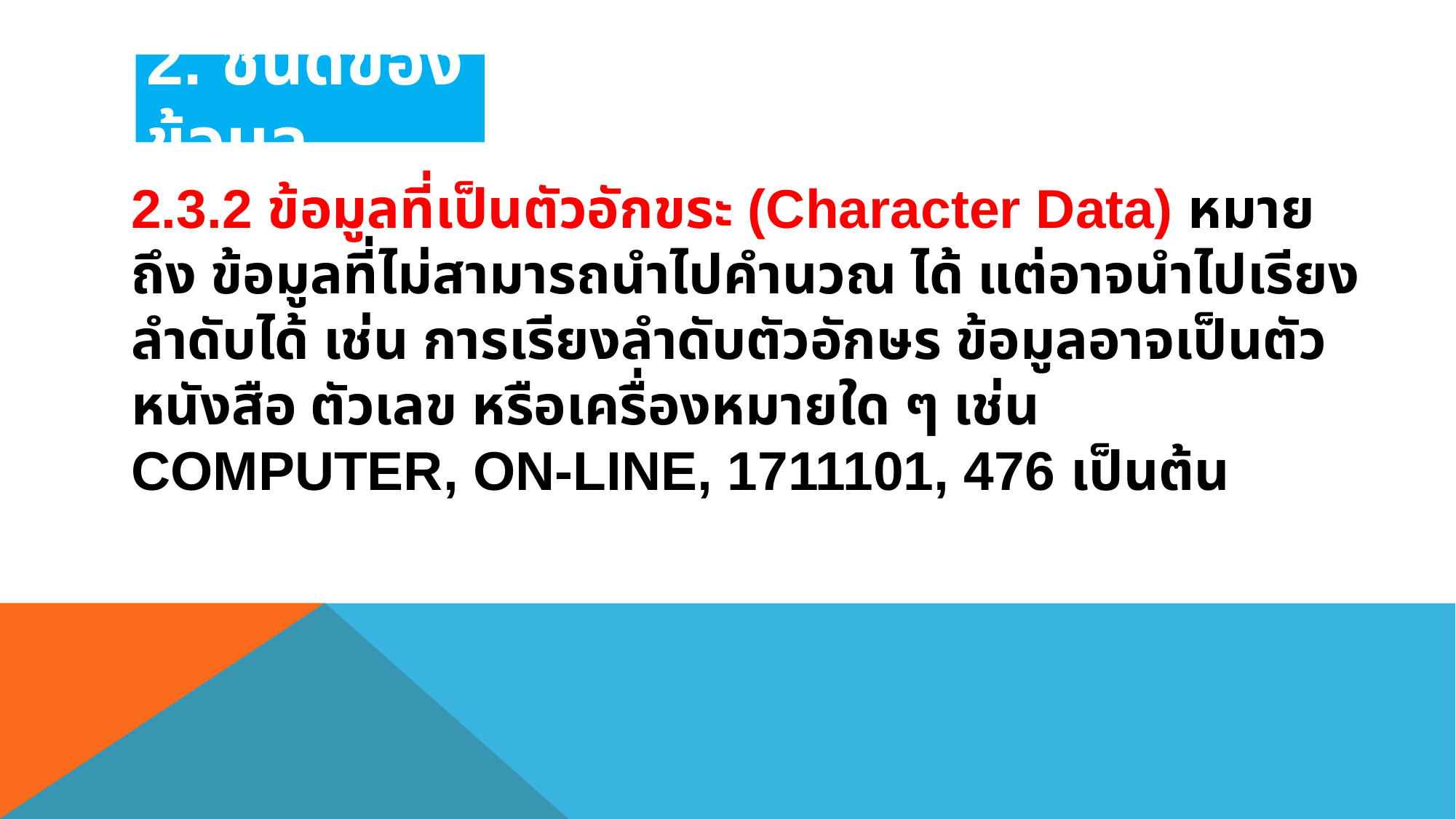

# 2. ชนิดของข้อมูล
2.3.2 ข้อมูลที่เป็นตัวอักขระ (Character Data) หมายถึง ข้อมูลที่ไม่สามารถนำไปคำนวณ ได้ แต่อาจนำไปเรียงลำดับได้ เช่น การเรียงลำดับตัวอักษร ข้อมูลอาจเป็นตัวหนังสือ ตัวเลข หรือเครื่องหมายใด ๆ เช่น COMPUTER, ON-LINE, 1711101, 476 เป็นต้น